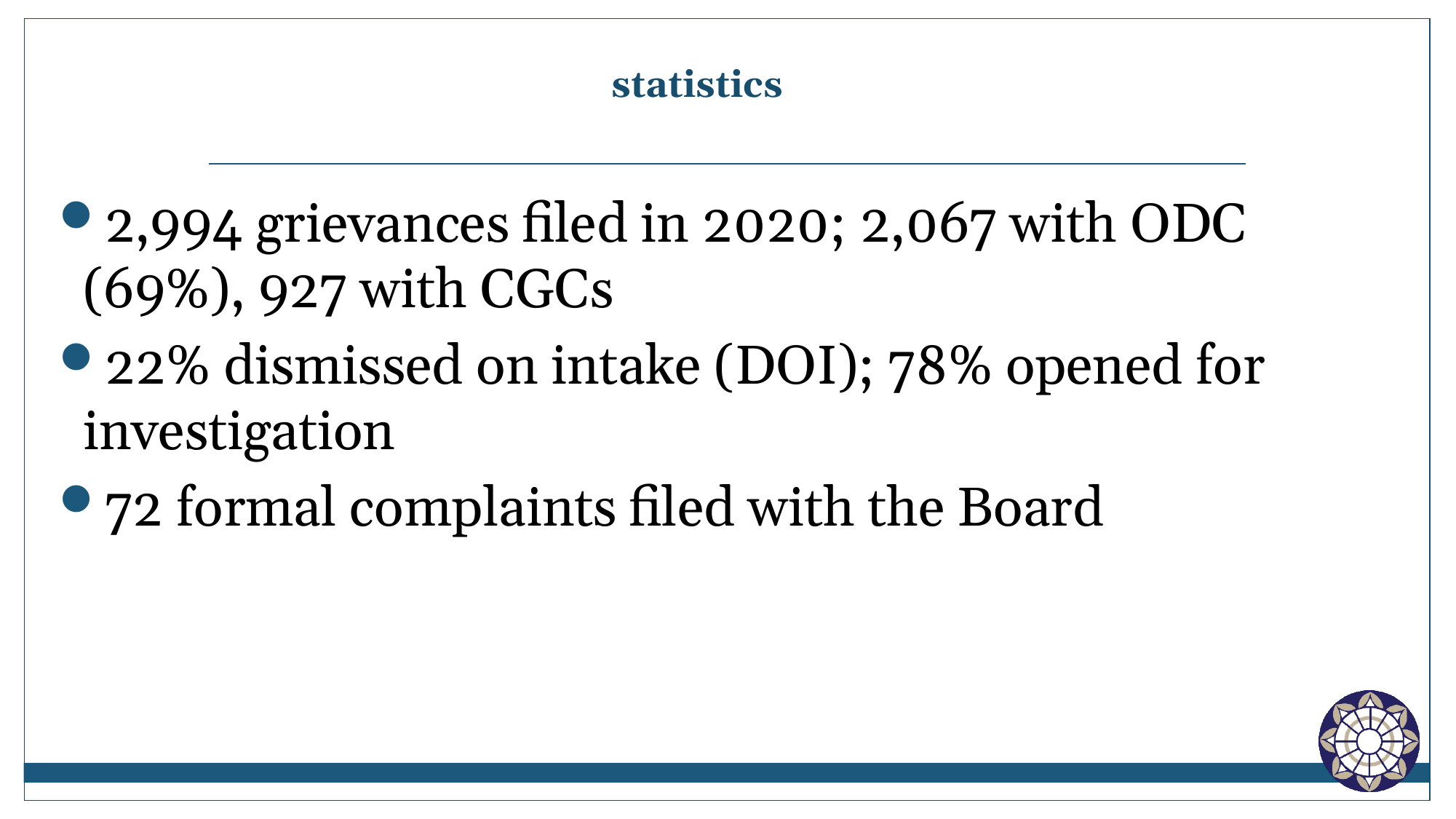

# statistics
2,994 grievances filed in 2020; 2,067 with ODC (69%), 927 with CGCs
22% dismissed on intake (DOI); 78% opened for investigation
72 formal complaints filed with the Board